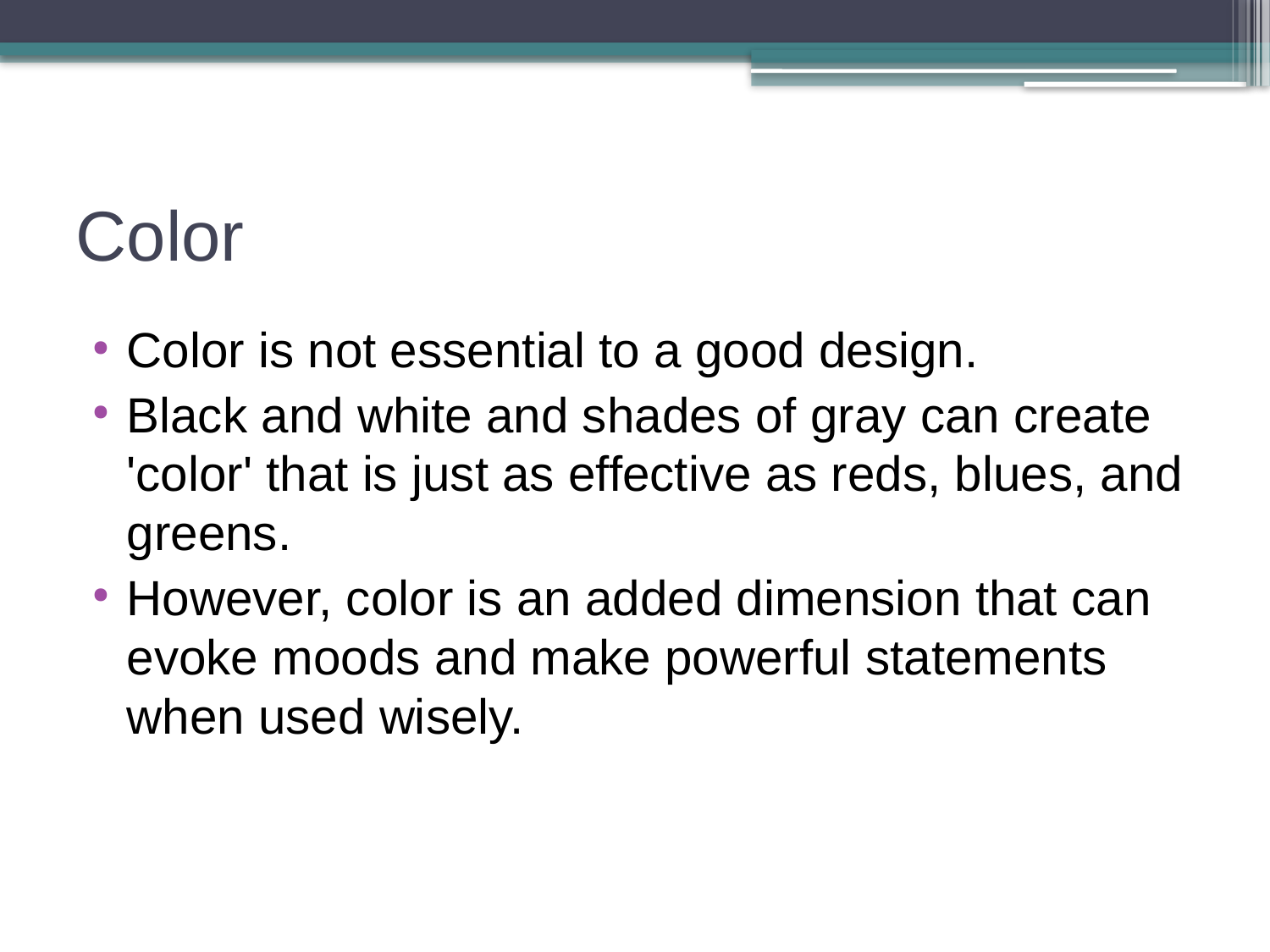

# Color
Color is not essential to a good design.
Black and white and shades of gray can create 'color' that is just as effective as reds, blues, and greens.
However, color is an added dimension that can evoke moods and make powerful statements when used wisely.